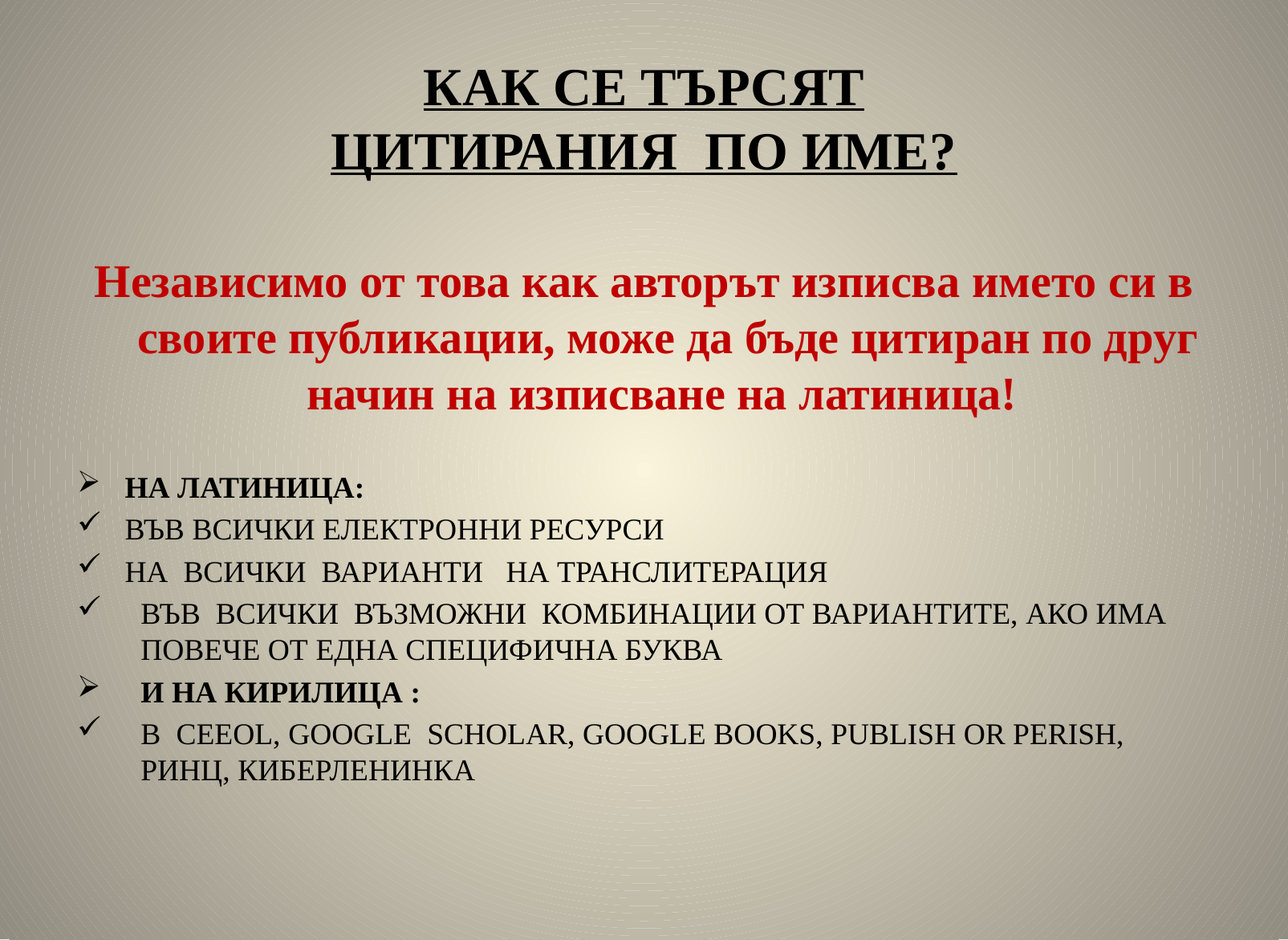

# КАК СЕ ТЪРСЯТ ЦИТИРАНИЯ  ПО ИМЕ?

Независимо от това как авторът изписва името си в своите публикации, може да бъде цитиран по друг начин на изписване на латиница!

НА ЛАТИНИЦА:
ВЪВ ВСИЧКИ ЕЛЕКТРОННИ РЕСУРСИ
НА  ВСИЧКИ  ВАРИАНТИ   НА ТРАНСЛИТЕРАЦИЯ
ВЪВ  ВСИЧКИ  ВЪЗМОЖНИ  КОМБИНАЦИИ ОТ ВАРИАНТИТЕ, АКО ИМА ПОВЕЧЕ ОТ ЕДНА СПЕЦИФИЧНА БУКВА
И НА КИРИЛИЦА :
В  CEEOL, GOOGLE  SCHOLAR, GOOGLE BOOKS, PUBLISH OR PERISH,  РИНЦ, КИБЕРЛЕНИНКА